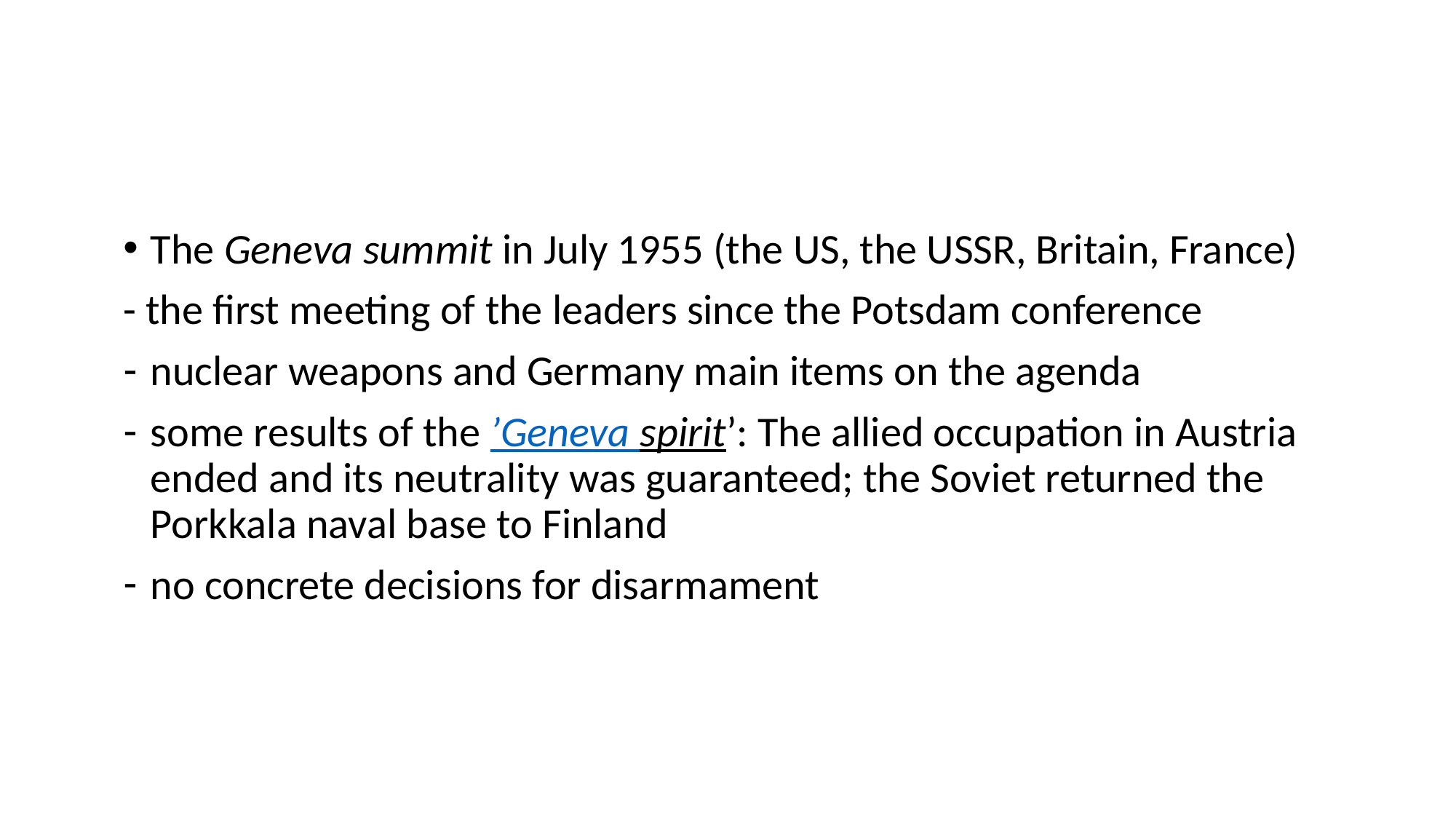

#
The Geneva summit in July 1955 (the US, the USSR, Britain, France)
- the first meeting of the leaders since the Potsdam conference
nuclear weapons and Germany main items on the agenda
some results of the ’Geneva spirit’: The allied occupation in Austria ended and its neutrality was guaranteed; the Soviet returned the Porkkala naval base to Finland
no concrete decisions for disarmament